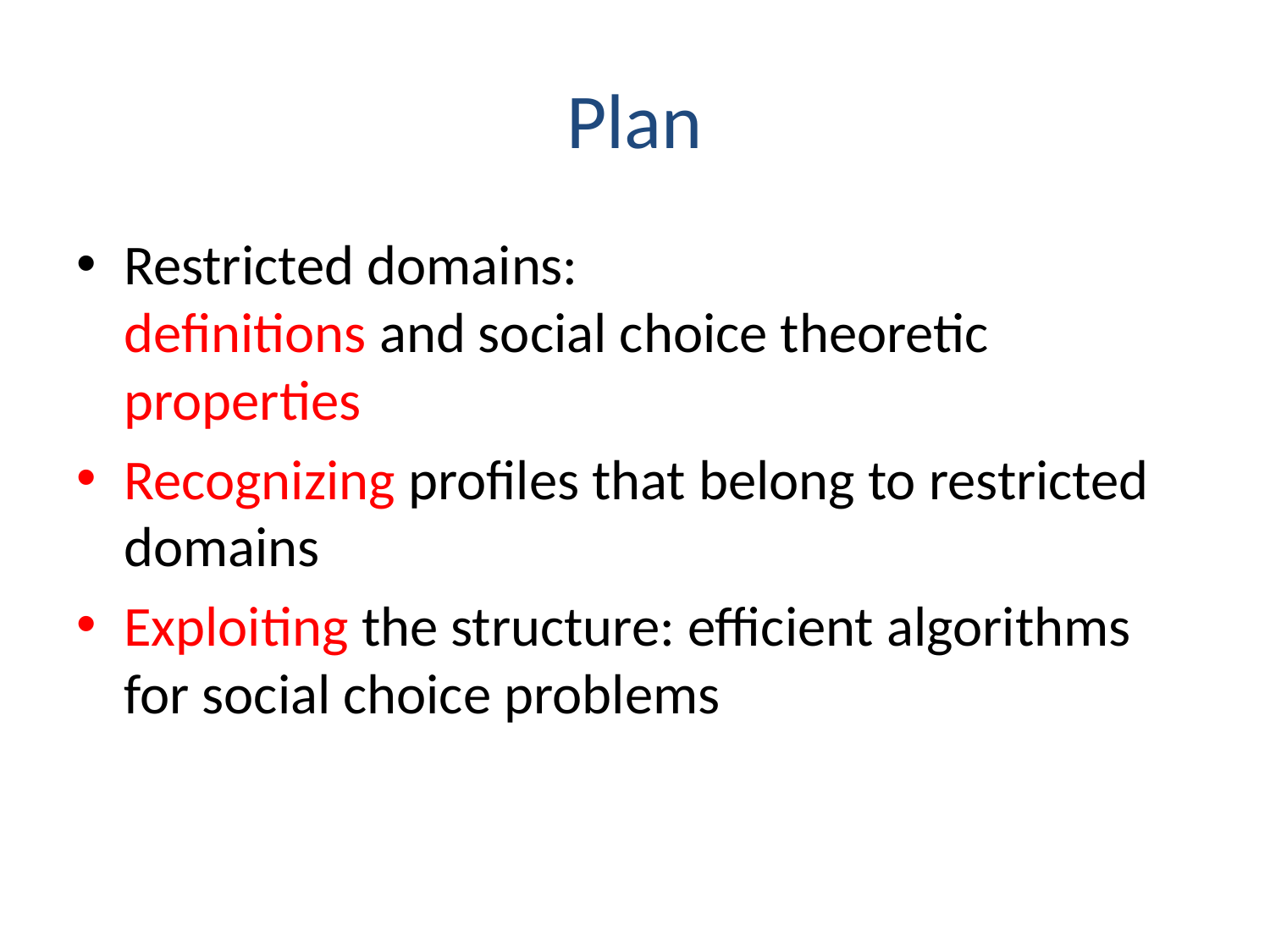

# Plan
Restricted domains:
definitions and social choice theoretic properties
Recognizing profiles that belong to restricted domains
Exploiting the structure: efficient algorithms for social choice problems